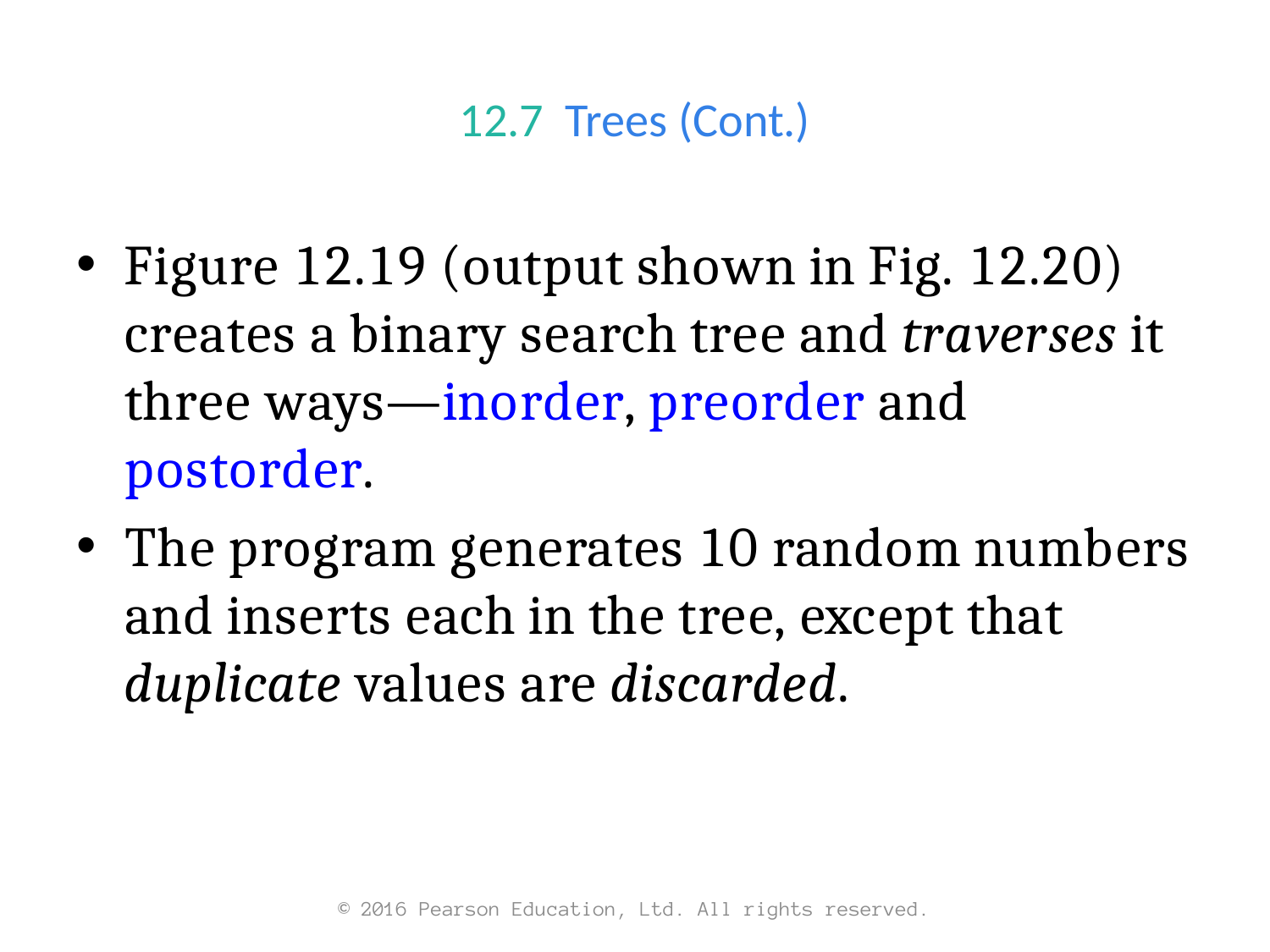

# 12.7  Trees (Cont.)
Figure 12.19 (output shown in Fig. 12.20) creates a binary search tree and traverses it three ways—inorder, preorder and postorder.
The program generates 10 random numbers and inserts each in the tree, except that duplicate values are discarded.
© 2016 Pearson Education, Ltd. All rights reserved.